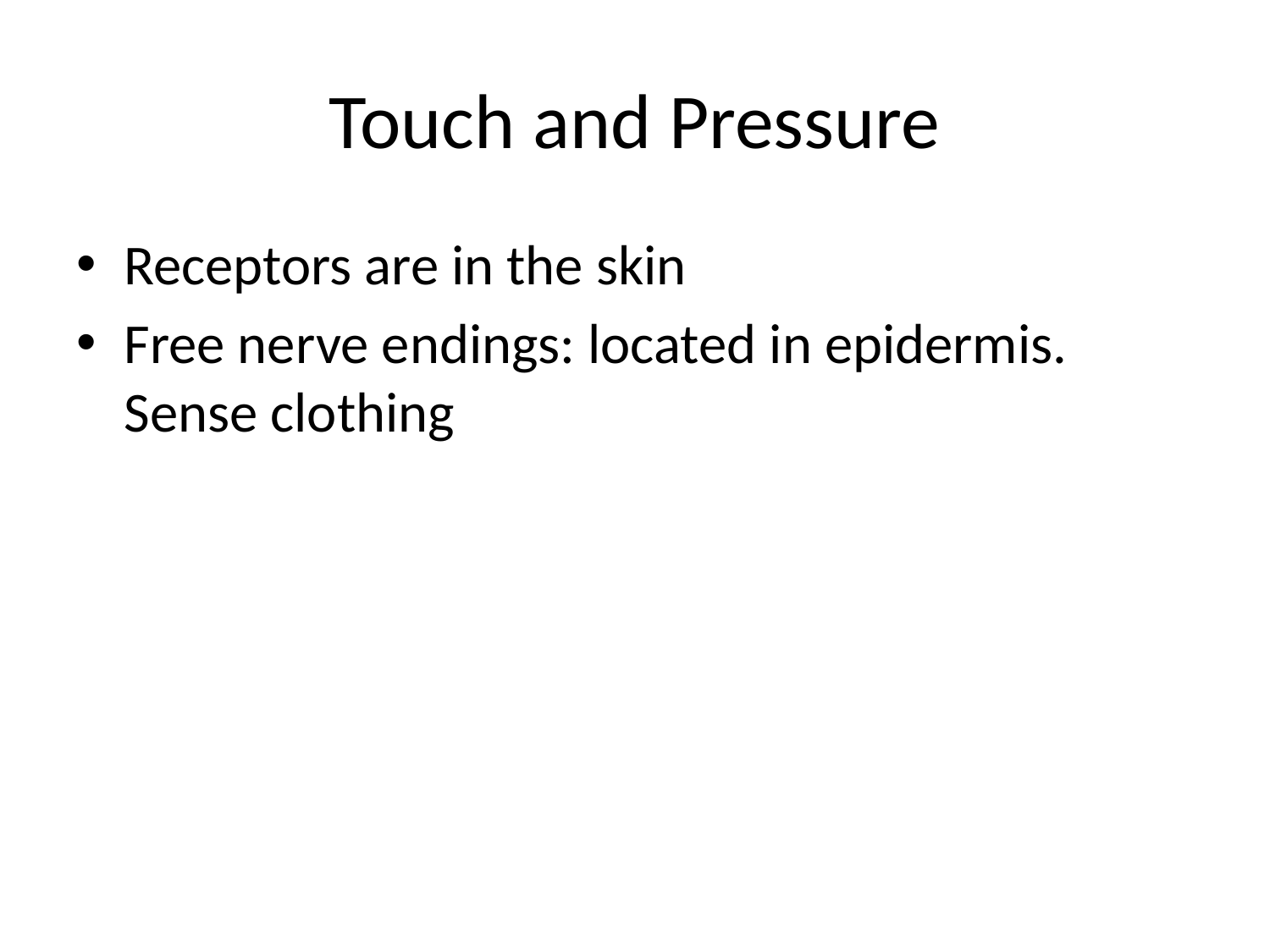

# Touch and Pressure
Receptors are in the skin
Free nerve endings: located in epidermis. Sense clothing